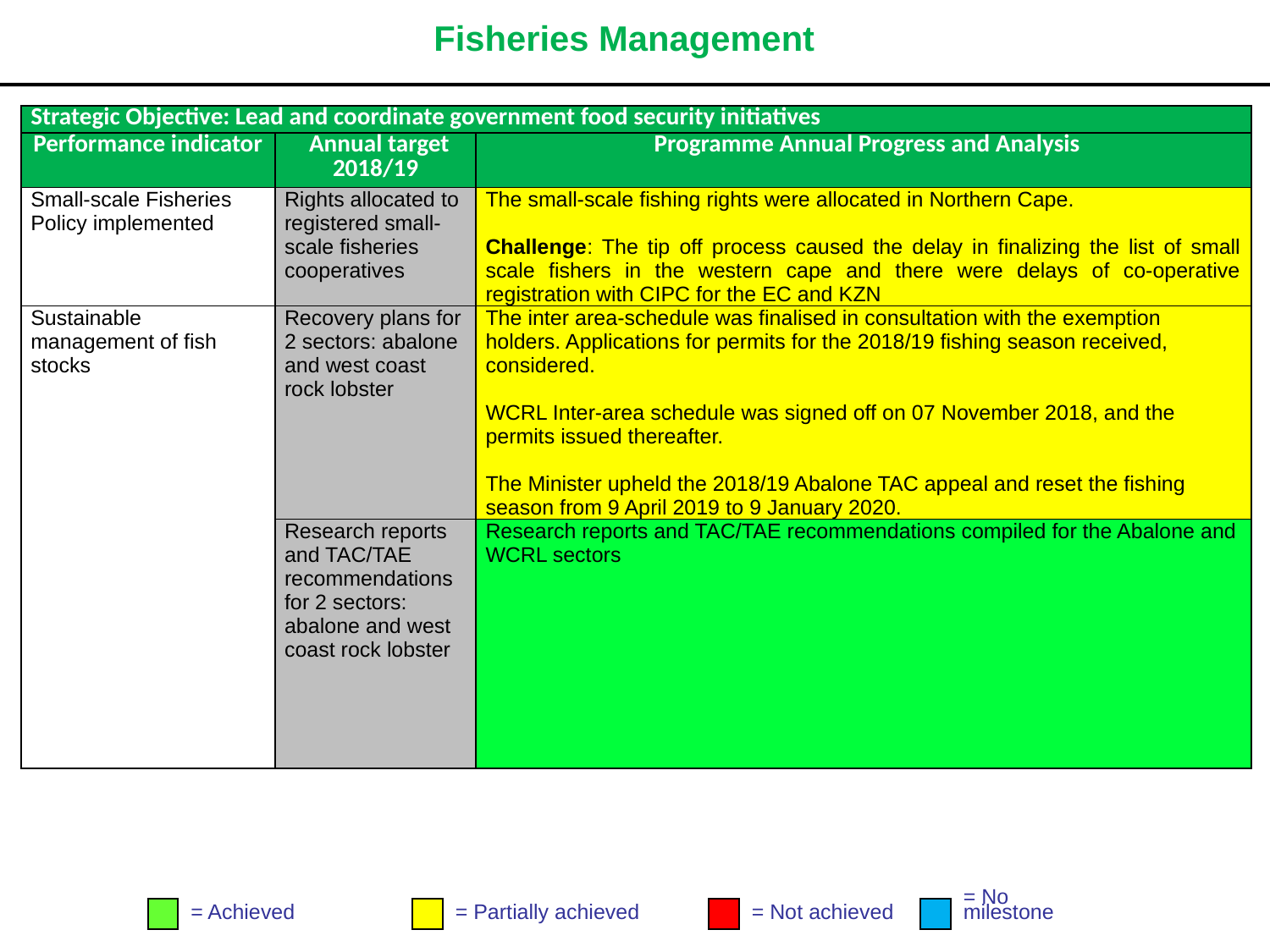

# Fisheries Management

| Strategic Objective: Lead and coordinate government food security initiatives |  |  |
| --- | --- | --- |
| Performance indicator | Annual target 2018/19 | Programme Annual Progress and Analysis |
| Small-scale Fisheries Policy implemented | Rights allocated to registered small-scale fisheries cooperatives | The small-scale fishing rights were allocated in Northern Cape. Challenge: The tip off process caused the delay in finalizing the list of small scale fishers in the western cape and there were delays of co-operative registration with CIPC for the EC and KZN |
| Sustainable management of fish stocks | Recovery plans for 2 sectors: abalone and west coast rock lobster | The inter area-schedule was finalised in consultation with the exemption holders. Applications for permits for the 2018/19 fishing season received, considered.   WCRL Inter-area schedule was signed off on 07 November 2018, and the permits issued thereafter. The Minister upheld the 2018/19 Abalone TAC appeal and reset the fishing season from 9 April 2019 to 9 January 2020. |
|  | Research reports and TAC/TAE recommendations for 2 sectors: abalone and west coast rock lobster | Research reports and TAC/TAE recommendations compiled for the Abalone and WCRL sectors |
= Achieved
= Partially achieved
= Not achieved

= No
milestone